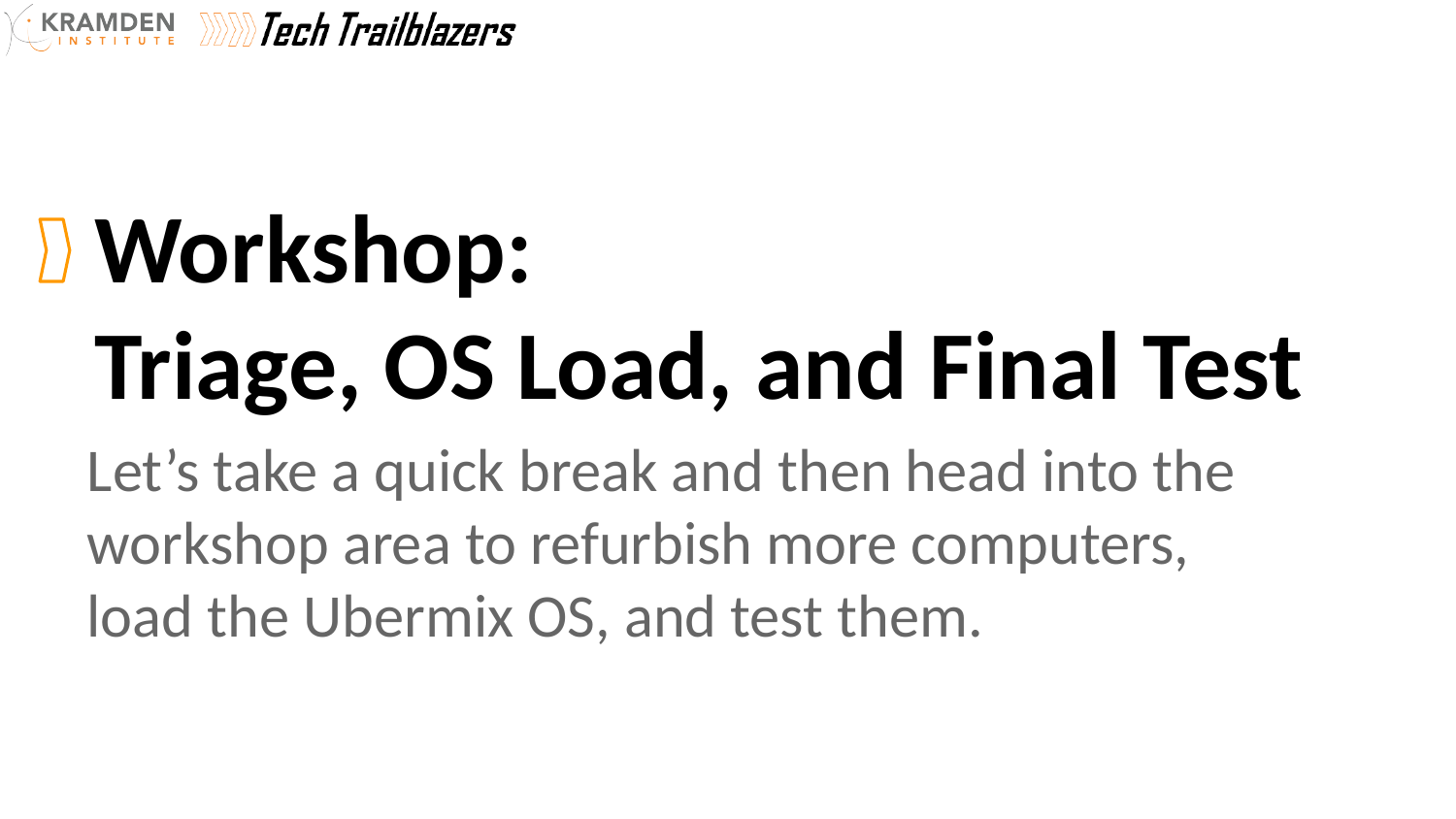

Workshop:
Triage, OS Load, and Final Test
Let’s take a quick break and then head into the workshop area to refurbish more computers, load the Ubermix OS, and test them.